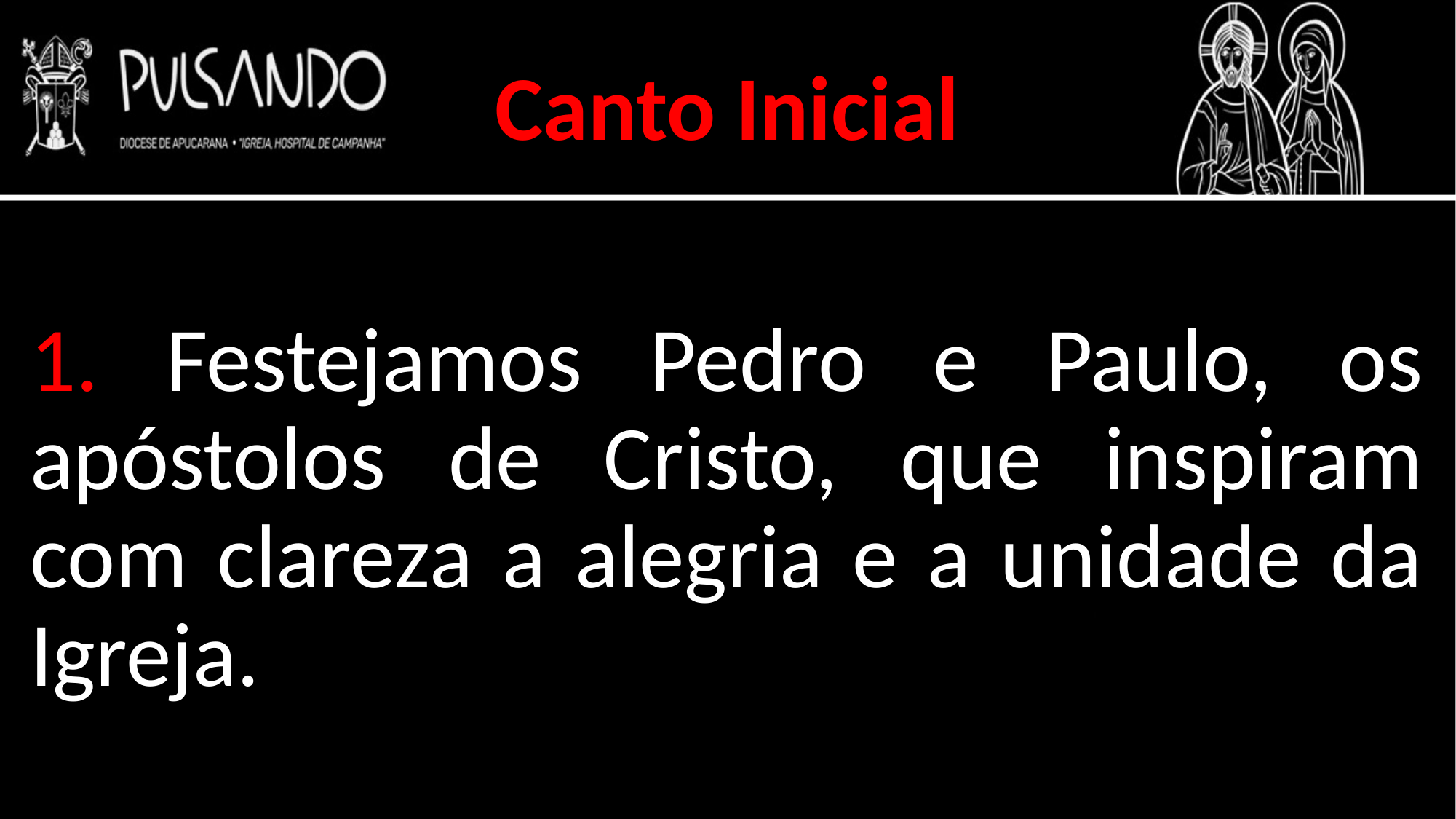

Canto Inicial
1. Festejamos Pedro e Paulo, os apóstolos de Cristo, que inspiram com clareza a alegria e a unidade da Igreja.